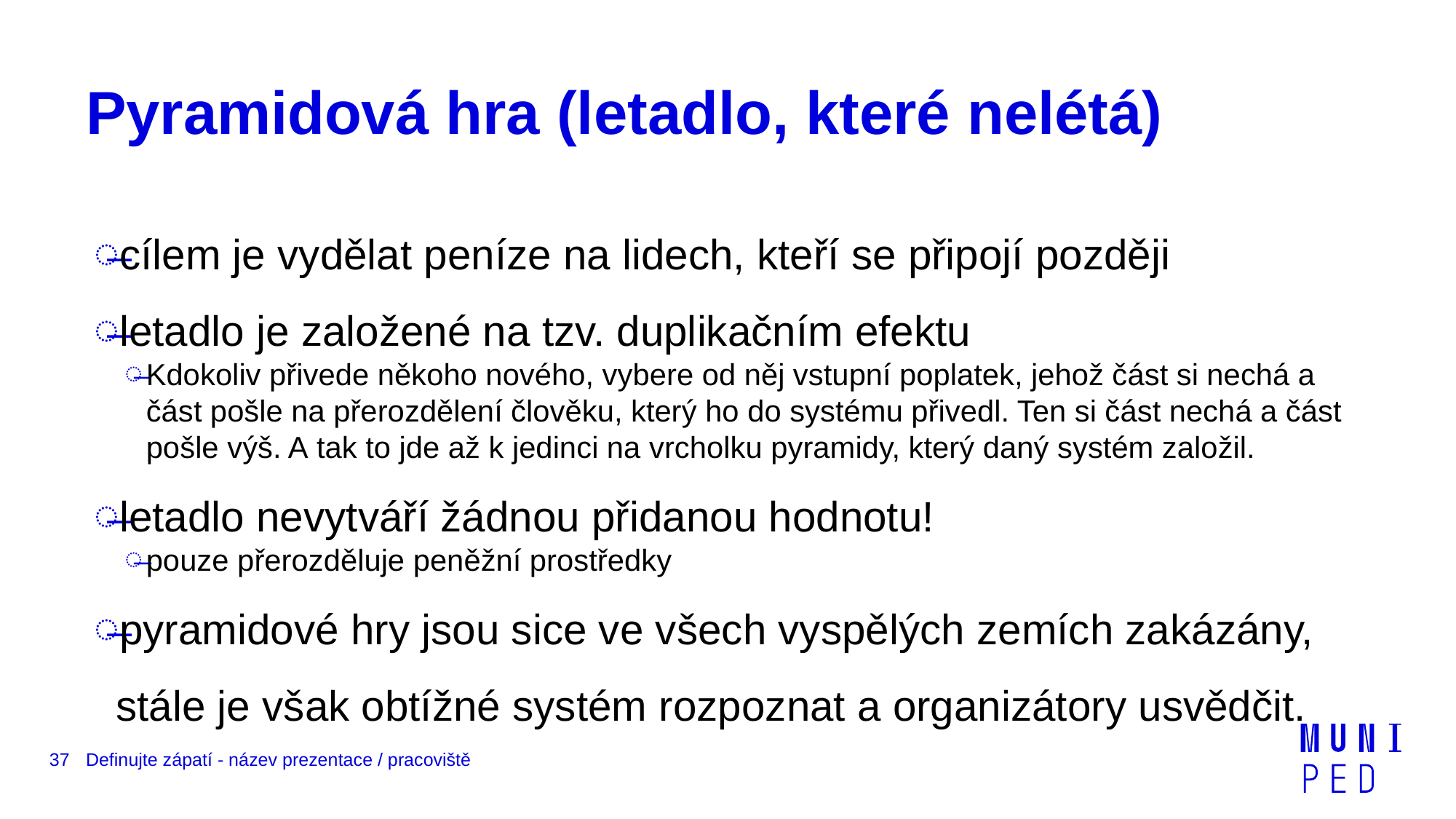

# Pyramidová hra (letadlo, které nelétá)
cílem je vydělat peníze na lidech, kteří se připojí později
letadlo je založené na tzv. duplikačním efektu
Kdokoliv přivede někoho nového, vybere od něj vstupní poplatek, jehož část si nechá a část pošle na přerozdělení člověku, který ho do systému přivedl. Ten si část nechá a část pošle výš. A tak to jde až k jedinci na vrcholku pyramidy, který daný systém založil.
letadlo nevytváří žádnou přidanou hodnotu!
pouze přerozděluje peněžní prostředky
pyramidové hry jsou sice ve všech vyspělých zemích zakázány, stále je však obtížné systém rozpoznat a organizátory usvědčit.
37
Definujte zápatí - název prezentace / pracoviště